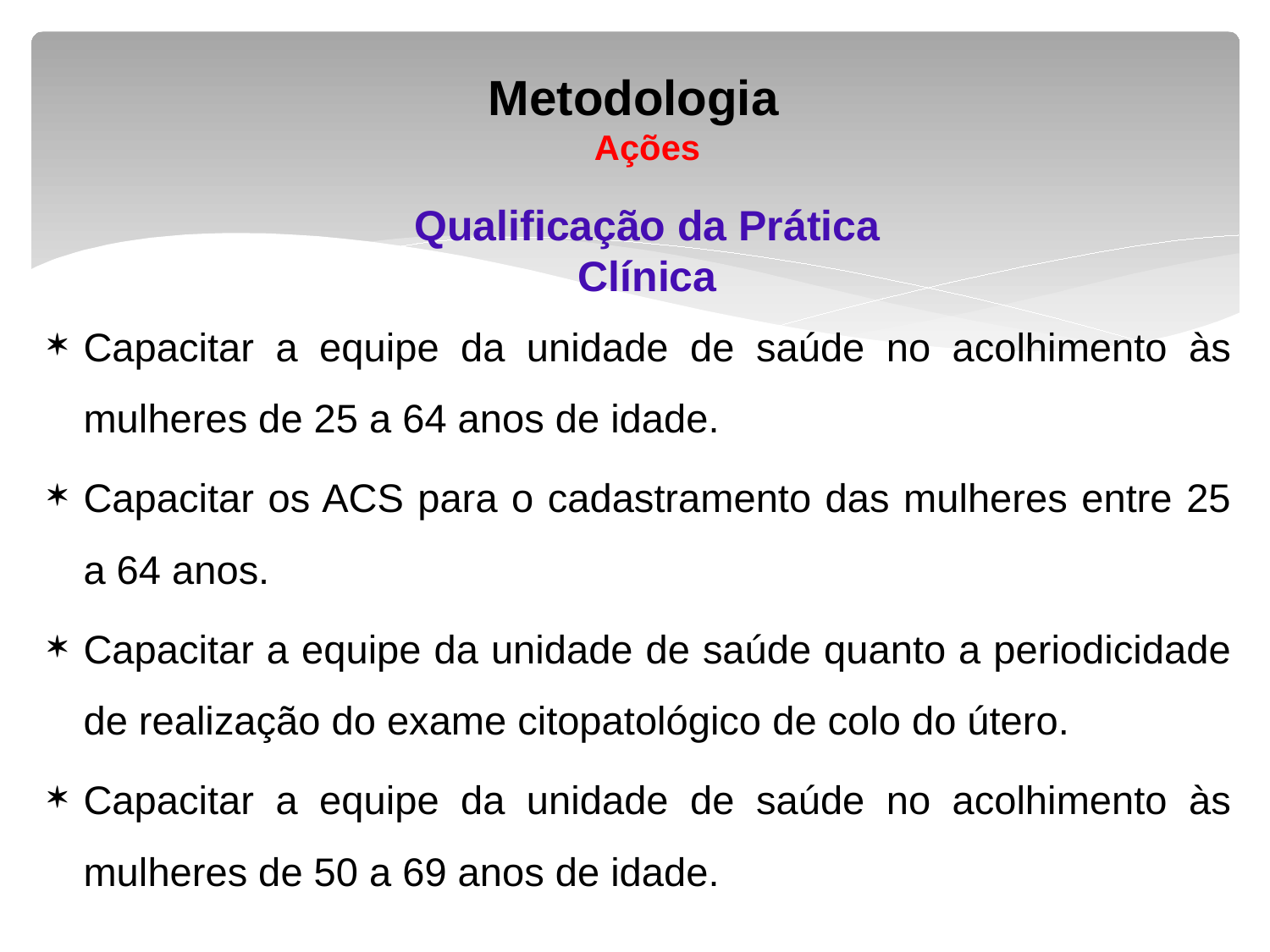

Metodologia  
Ações
Qualificação da Prática Clínica
Capacitar a equipe da unidade de saúde no acolhimento às mulheres de 25 a 64 anos de idade.
Capacitar os ACS para o cadastramento das mulheres entre 25 a 64 anos.
Capacitar a equipe da unidade de saúde quanto a periodicidade de realização do exame citopatológico de colo do útero.
Capacitar a equipe da unidade de saúde no acolhimento às mulheres de 50 a 69 anos de idade.